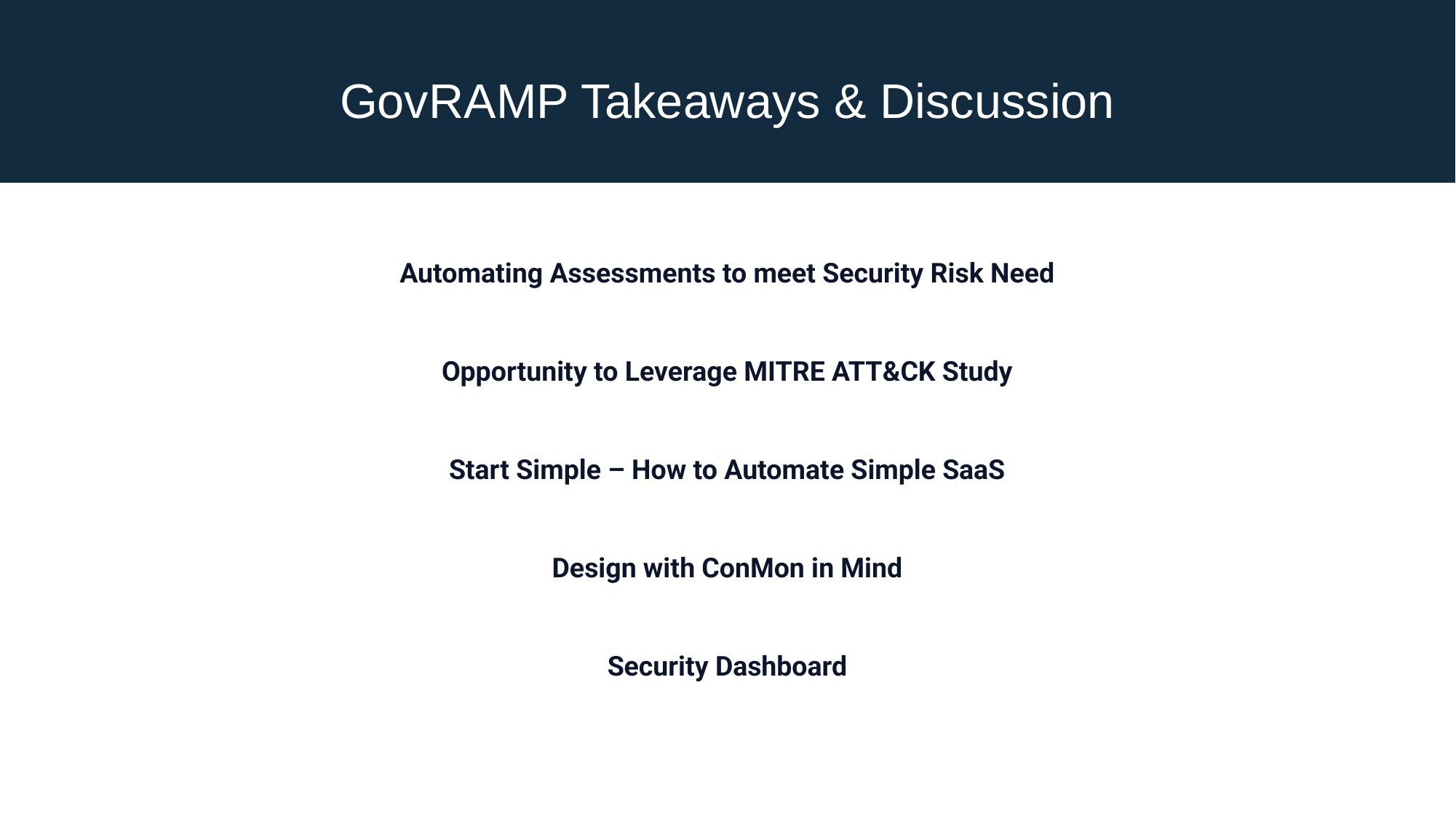

GovRAMP Takeaways & Discussion
Automating Assessments to meet Security Risk Need

Opportunity to Leverage MITRE ATT&CK Study

Start Simple – How to Automate Simple SaaS

Design with ConMon in Mind

Security Dashboard